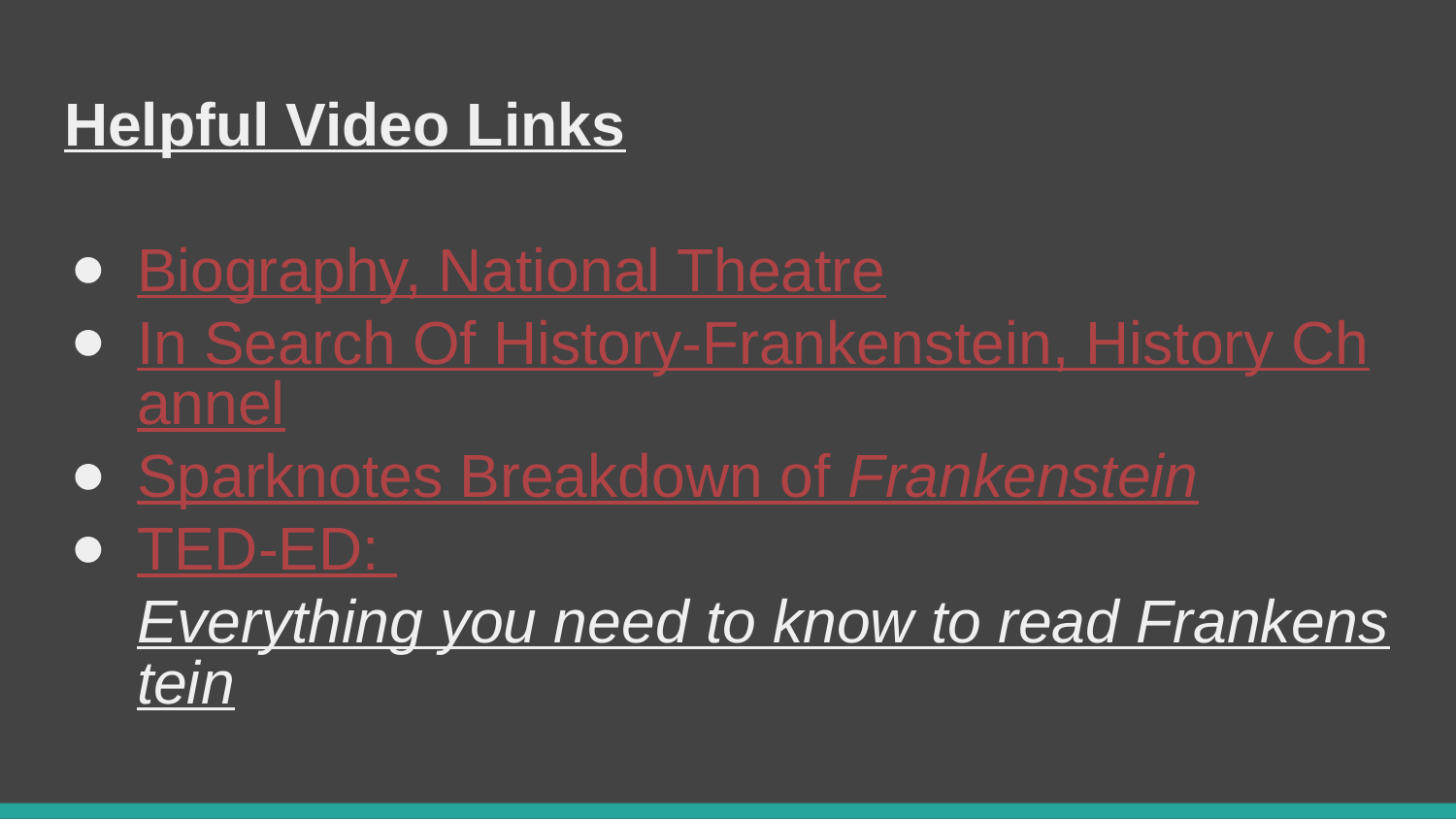

# Helpful Video Links

Biography, National Theatre
In Search Of History-Frankenstein, History Channel
Sparknotes Breakdown of Frankenstein
TED-ED: Everything you need to know to read Frankenstein